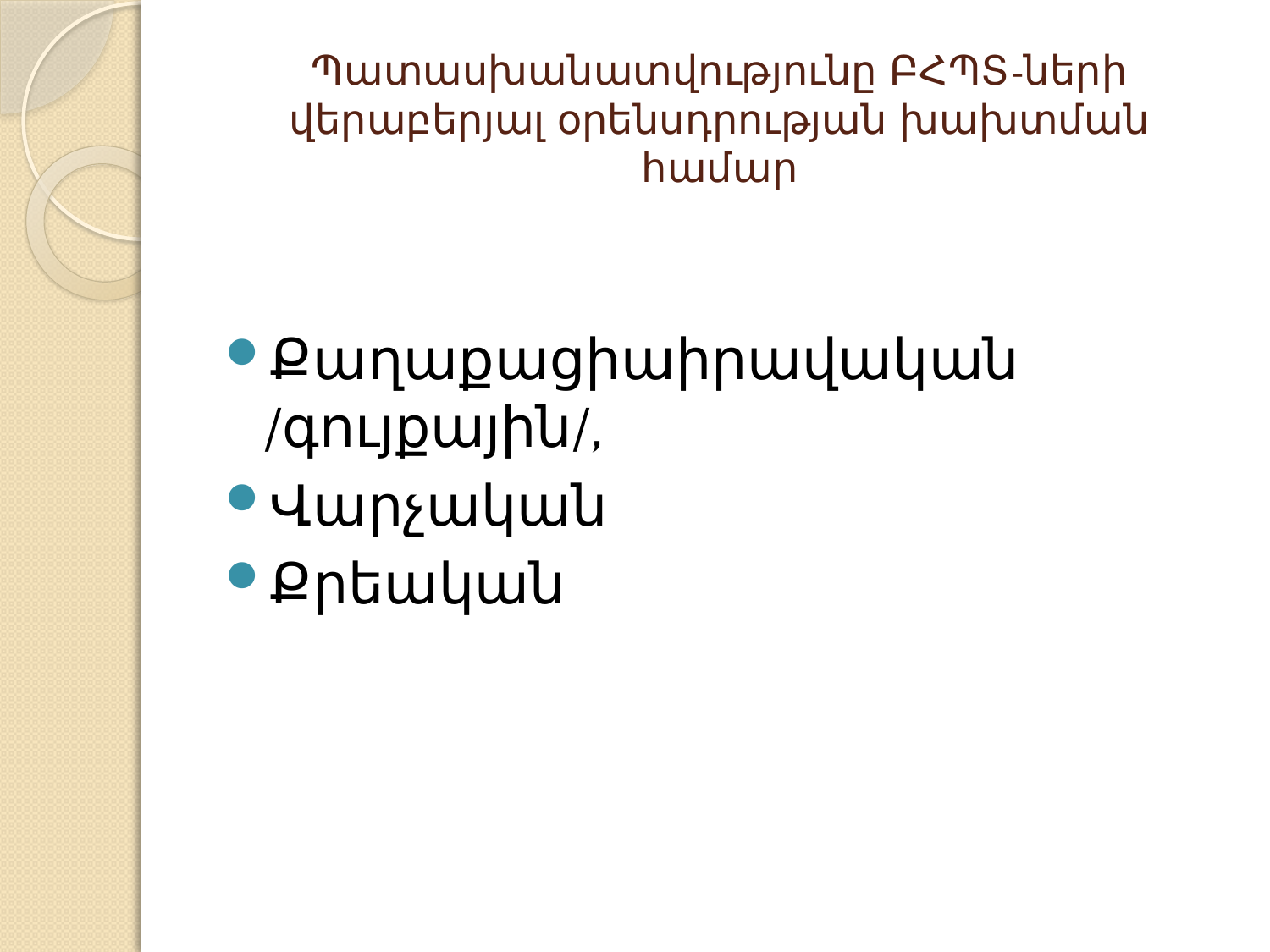

# Պատասխանատվությունը ԲՀՊՏ-ների վերաբերյալ օրենսդրության խախտման համար
Քաղաքացիաիրավական /գույքային/,
Վարչական
Քրեական